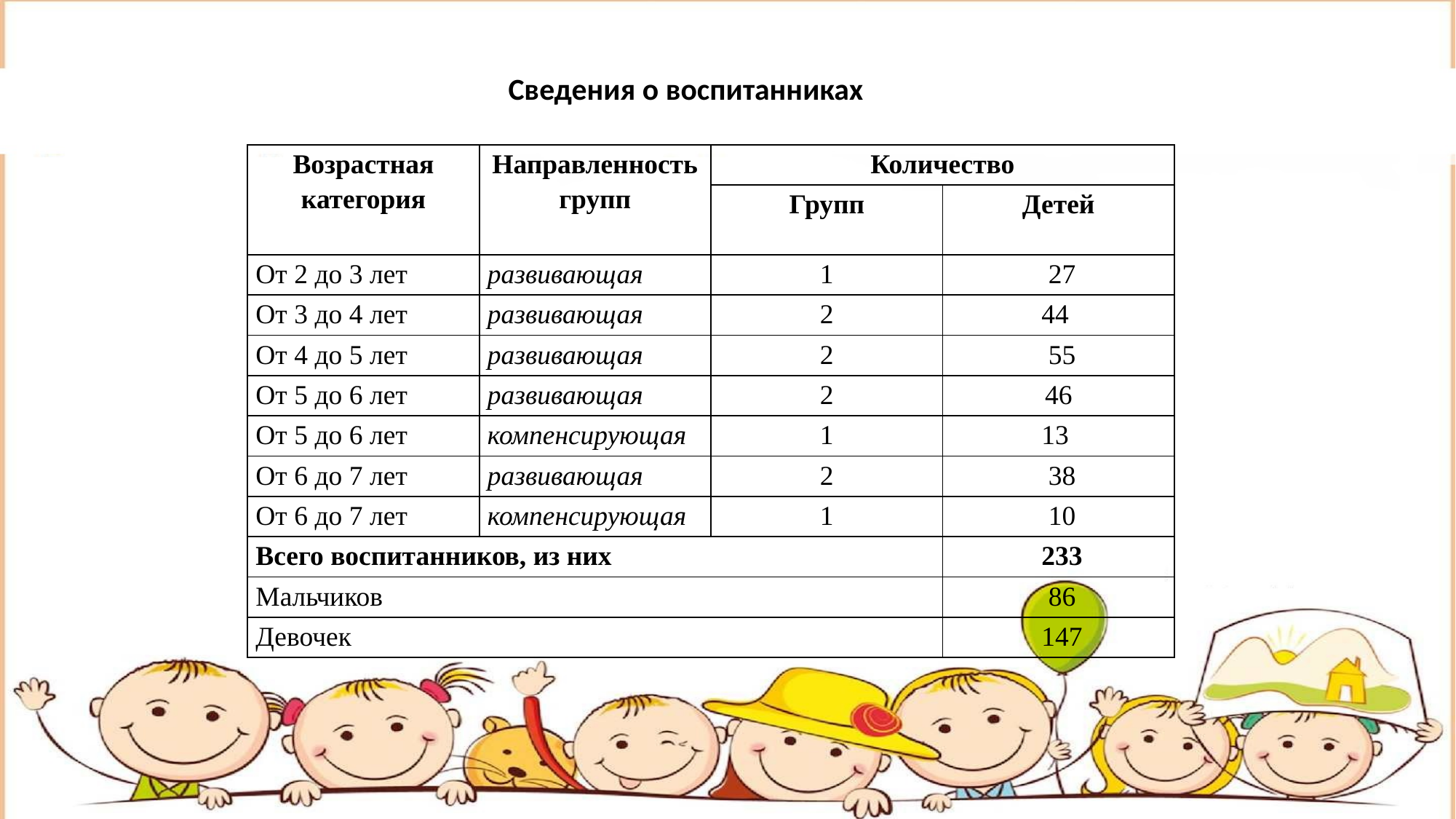

Сведения о воспитанниках

| Возрастная категория | Направленность групп | Количество |  |
| --- | --- | --- | --- |
|  |  | Групп | Детей |
| От 2 до 3 лет | развивающая | 1 | 27 |
| От 3 до 4 лет | развивающая | 2 | 44 |
| От 4 до 5 лет | развивающая | 2 | 55 |
| От 5 до 6 лет | развивающая | 2 | 46 |
| От 5 до 6 лет | компенсирующая | 1 | 13 |
| От 6 до 7 лет | развивающая | 2 | 38 |
| От 6 до 7 лет | компенсирующая | 1 | 10 |
| Всего воспитанников, из них |  |  | 233 |
| Мальчиков |  |  | 86 |
| Девочек |  |  | 147 |